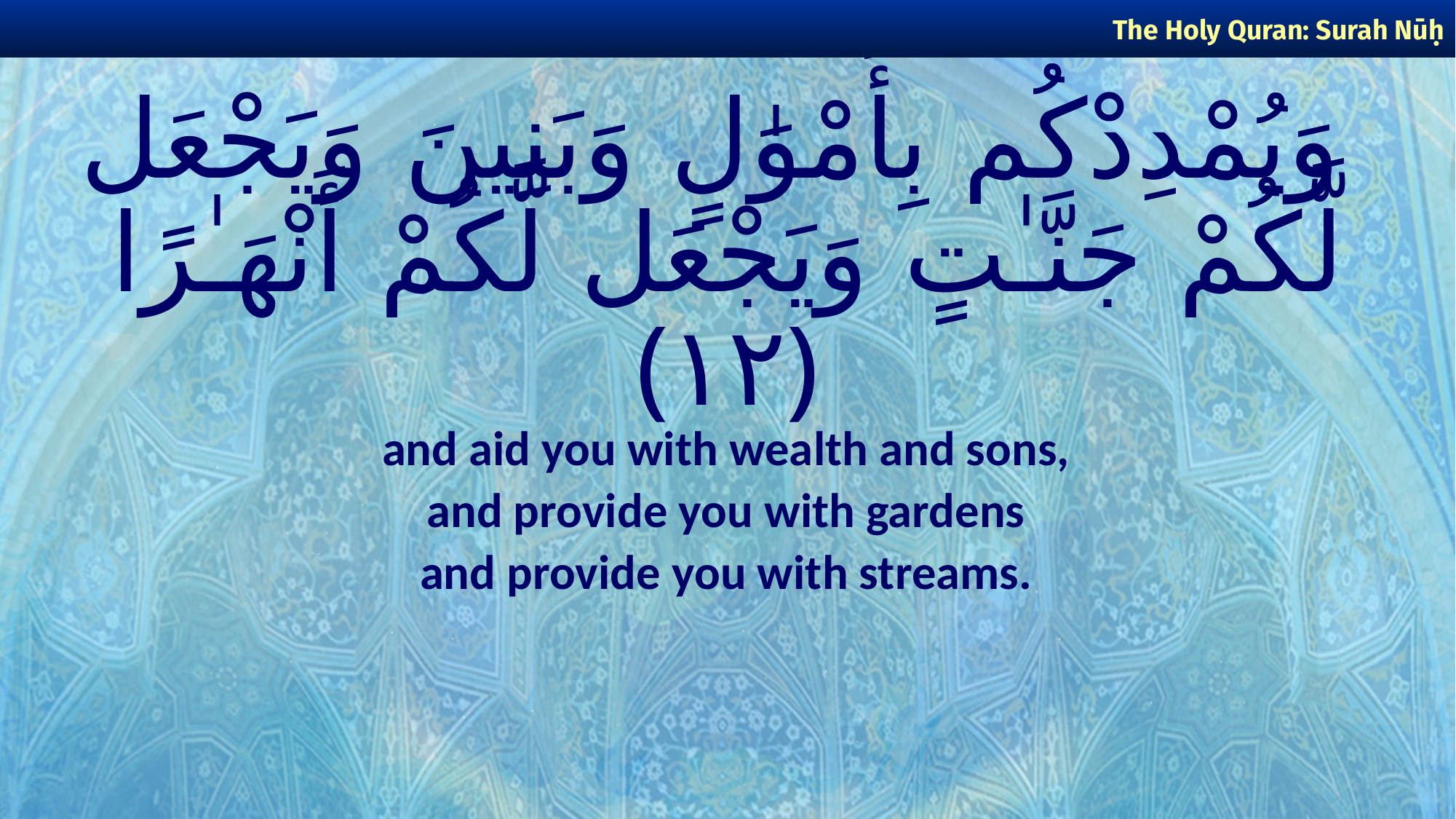

The Holy Quran: Surah Nūḥ
# وَيُمْدِدْكُم بِأَمْوَٰلٍ وَبَنِينَ وَيَجْعَل لَّكُمْ جَنَّـٰتٍ وَيَجْعَل لَّكُمْ أَنْهَـٰرًا ﴿١٢﴾
and aid you with wealth and sons,
and provide you with gardens
and provide you with streams.